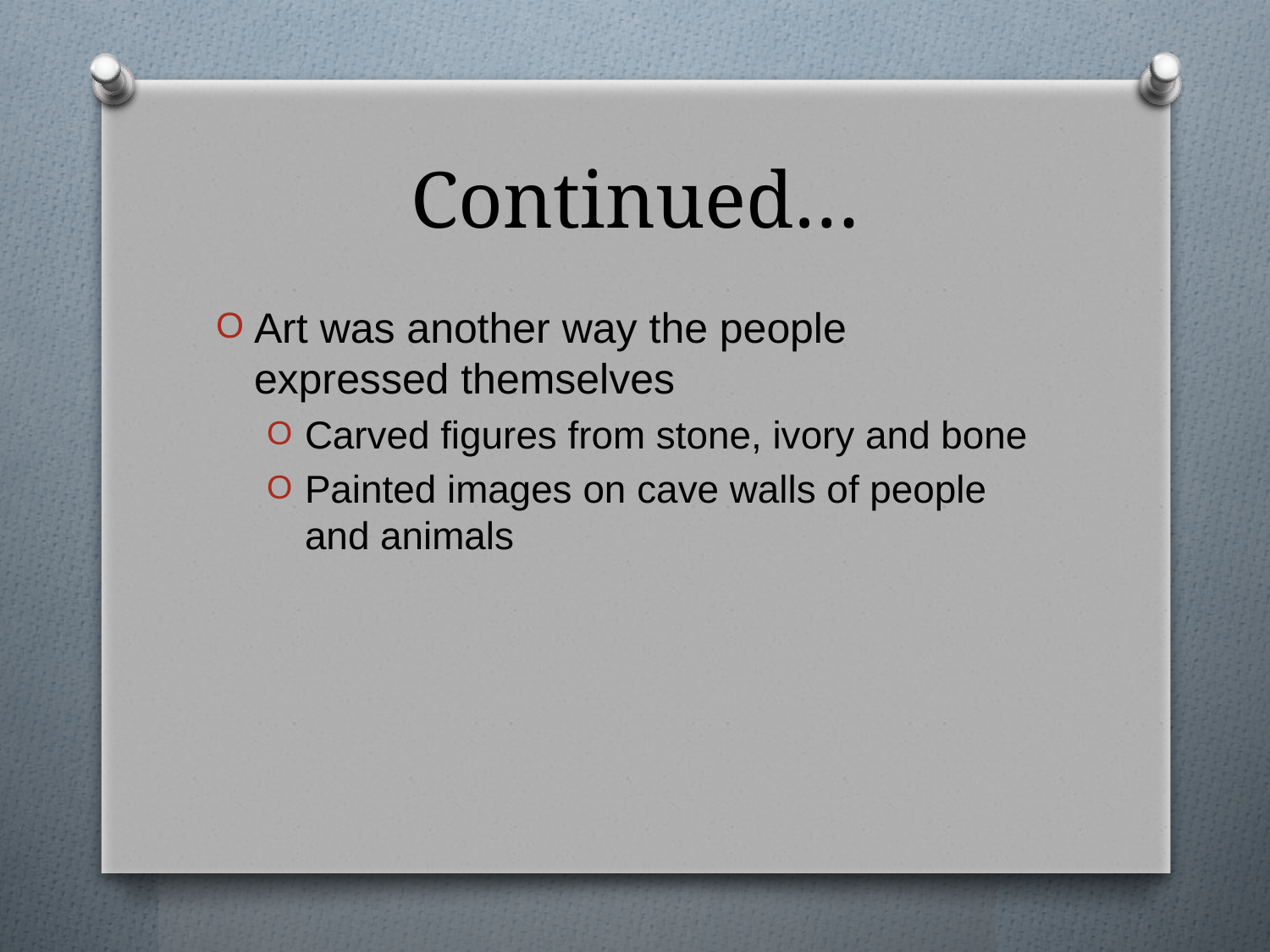

# Continued…
Art was another way the people expressed themselves
Carved figures from stone, ivory and bone
Painted images on cave walls of people and animals